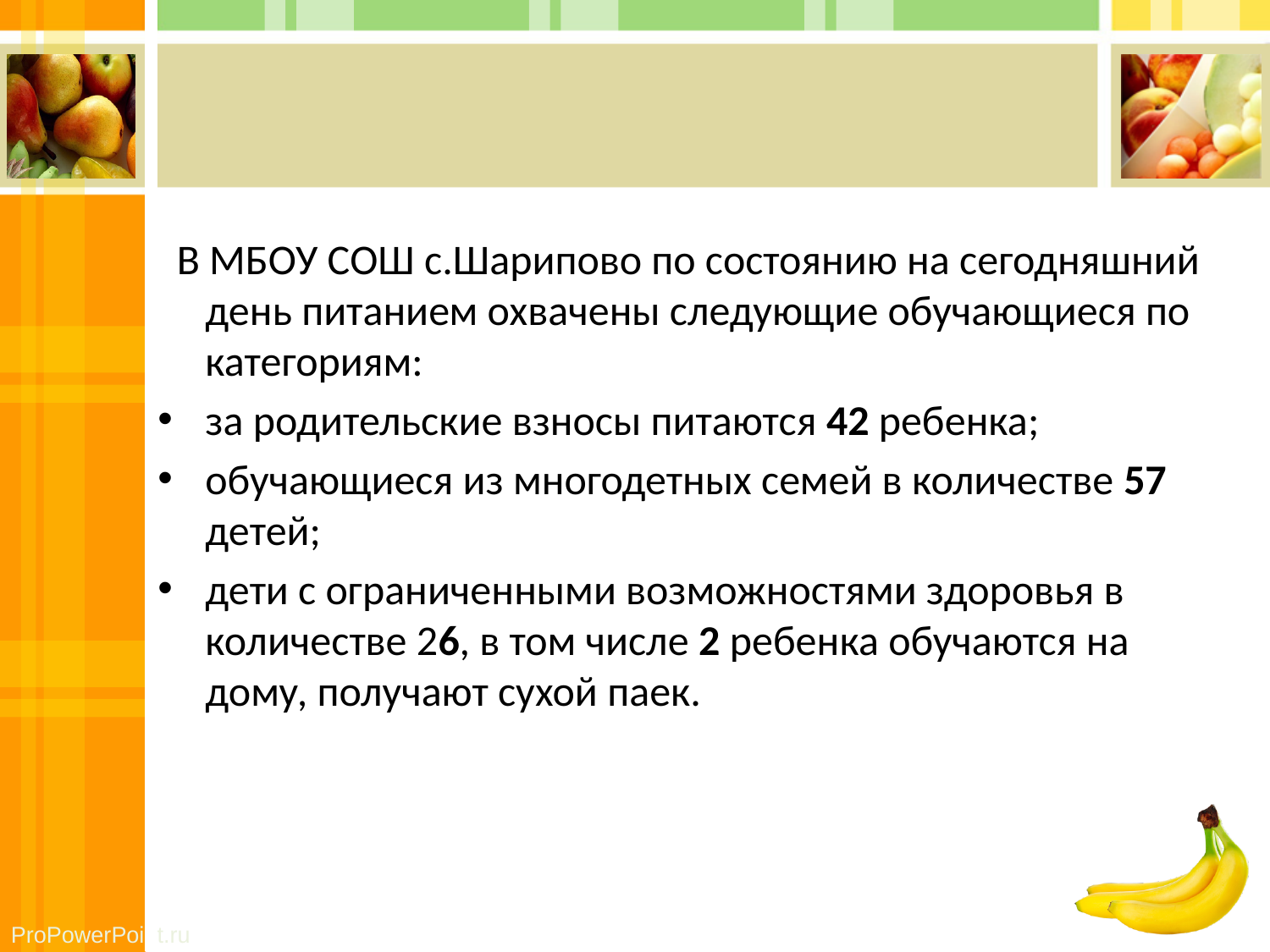

#
  В МБОУ СОШ с.Шарипово по состоянию на сегодняшний  день питанием охвачены следующие обучающиеся по категориям:
за родительские взносы питаются 42 ребенка;
обучающиеся из многодетных семей в количестве 57 детей;
дети с ограниченными возможностями здоровья в количестве 26, в том числе 2 ребенка обучаются на дому, получают сухой паек.